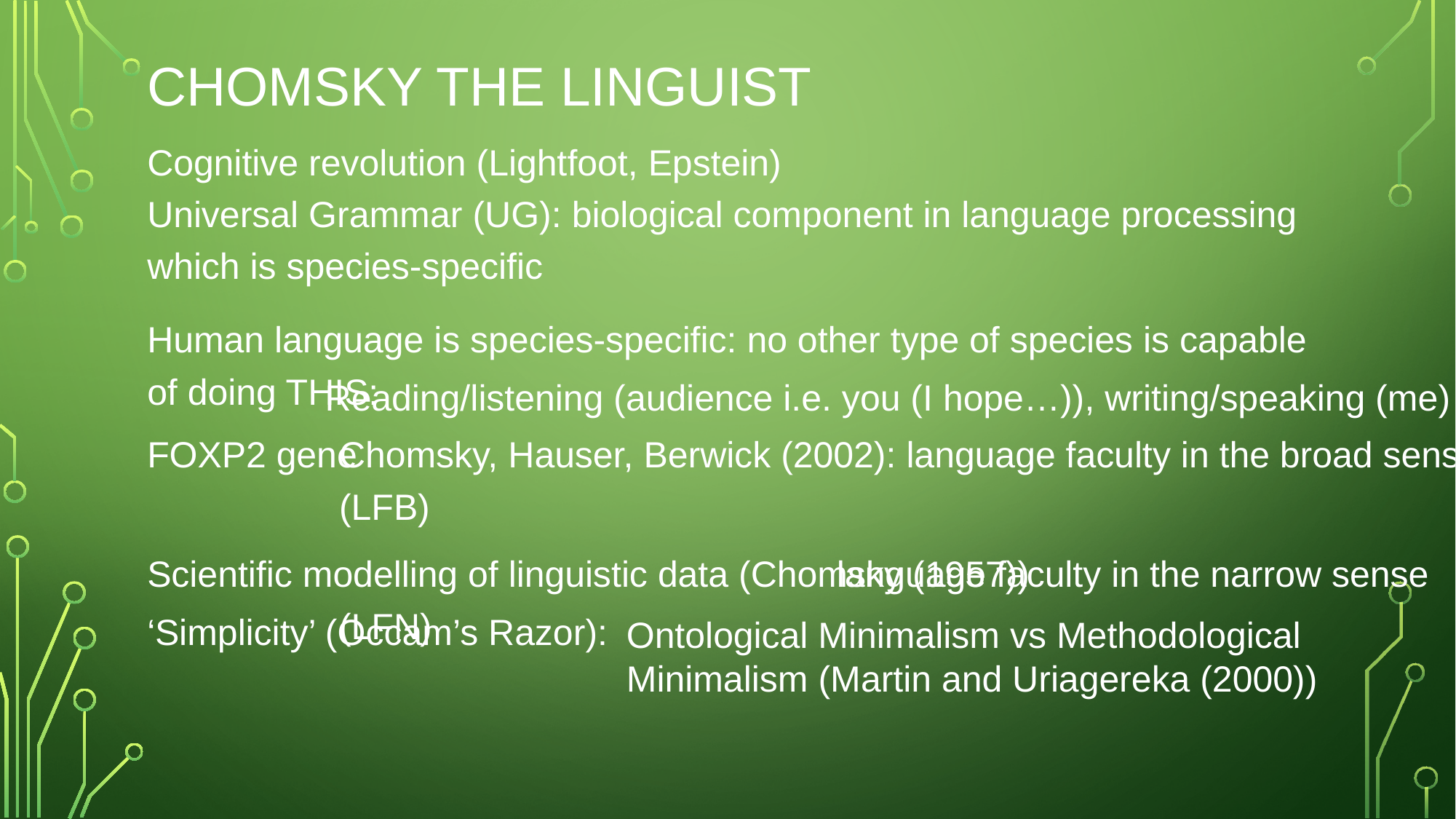

# Chomsky the linguist
Cognitive revolution (Lightfoot, Epstein)
Universal Grammar (UG): biological component in language processing which is species-specific
Human language is species-specific: no other type of species is capable of doing THIS:
Reading/listening (audience i.e. you (I hope…)), writing/speaking (me)
FOXP2 gene
Chomsky, Hauser, Berwick (2002): language faculty in the broad sense (LFB)
				      language faculty in the narrow sense (LFN)
Scientific modelling of linguistic data (Chomsky (1957))
‘Simplicity’ (Occam’s Razor):
Ontological Minimalism vs Methodological Minimalism (Martin and Uriagereka (2000))